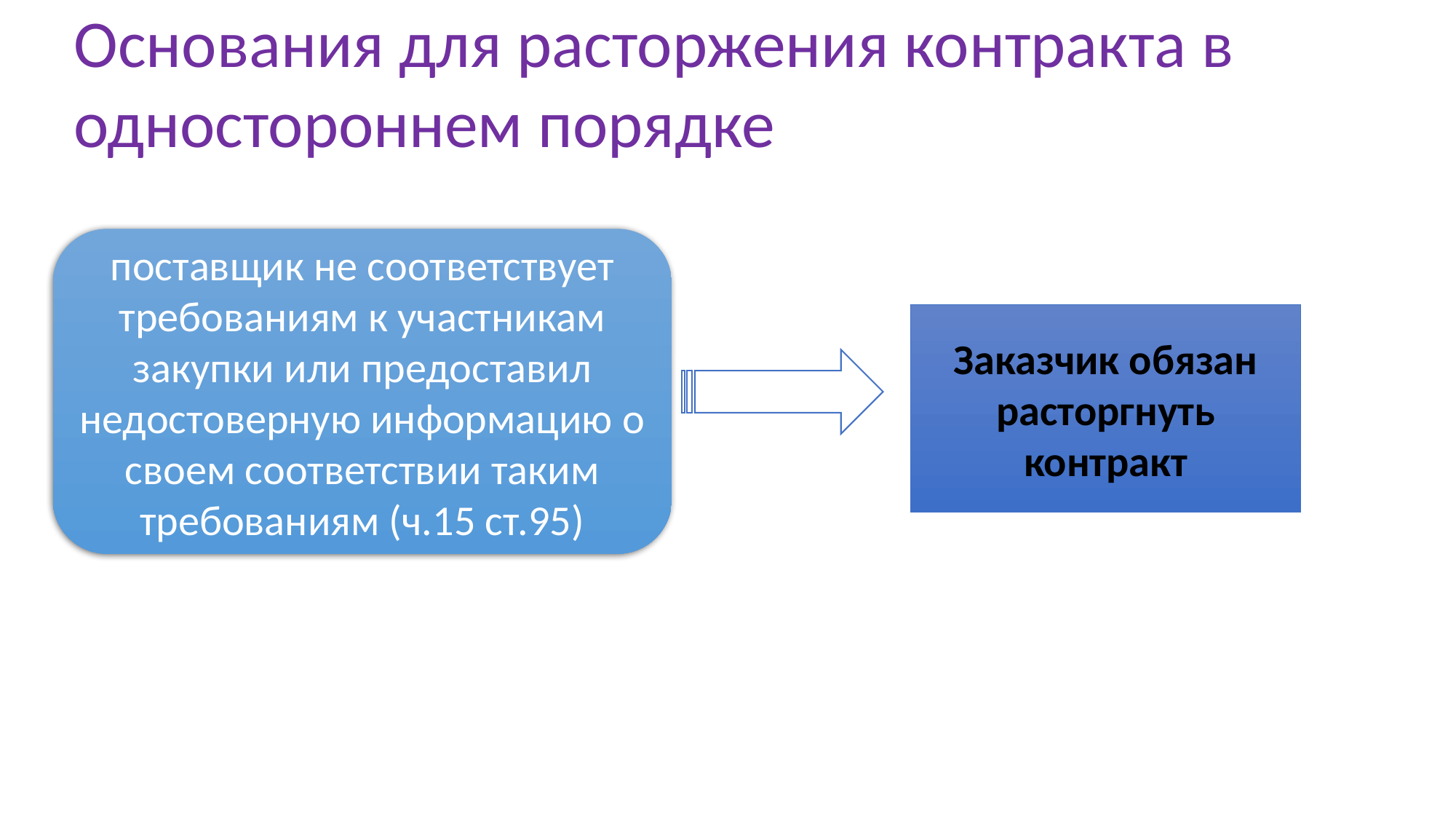

# Основания для расторжения контракта в одностороннем порядке
поставщик не соответствует требованиям к участникам закупки или предоставил недостоверную информацию о своем соответствии таким требованиям (ч.15 ст.95)
Заказчик обязан расторгнуть контракт